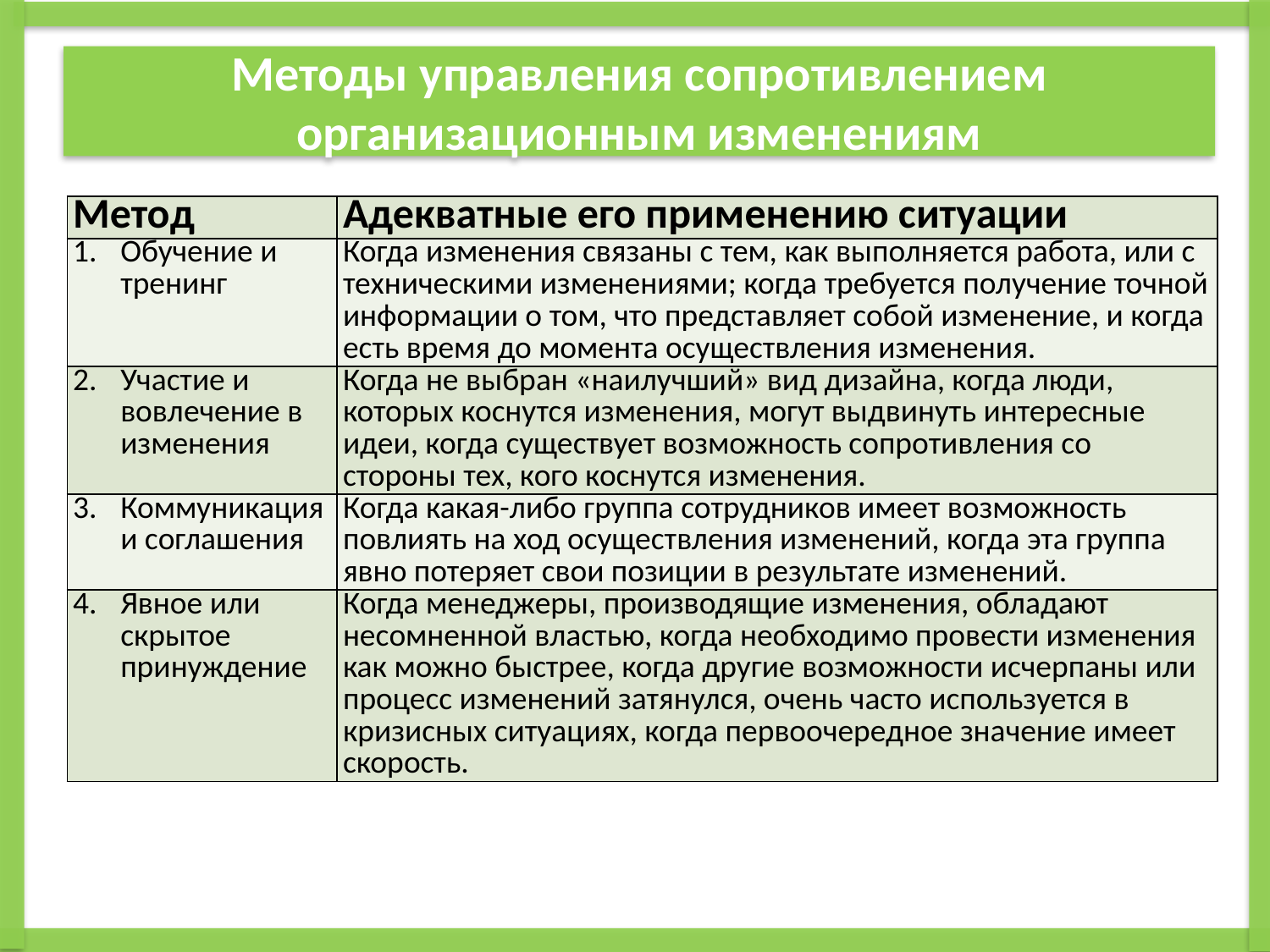

# Методы управления сопротивлением организационным изменениям
| Метод | Адекватные его применению ситуации |
| --- | --- |
| Обучение и тренинг | Когда изменения связаны с тем, как выполняется работа, или с техническими изменениями; когда требуется получение точной информации о том, что представляет собой изменение, и когда есть время до момента осуществления изменения. |
| Участие и вовлечение в изменения | Когда не выбран «наилучший» вид дизайна, когда люди, которых коснутся изменения, могут выдвинуть интересные идеи, когда существует возможность сопротивления со стороны тех, кого коснутся изменения. |
| Коммуникация и соглашения | Когда какая-либо группа сотрудников имеет возможность повлиять на ход осуществления изменений, когда эта группа явно потеряет свои позиции в результате изменений. |
| Явное или скрытое принуждение | Когда менеджеры, производящие изменения, обладают несомненной властью, когда необходимо провести изменения как можно быстрее, когда другие возможности исчерпаны или процесс изменений затянулся, очень часто используется в кризисных ситуациях, когда первоочередное значение имеет скорость. |